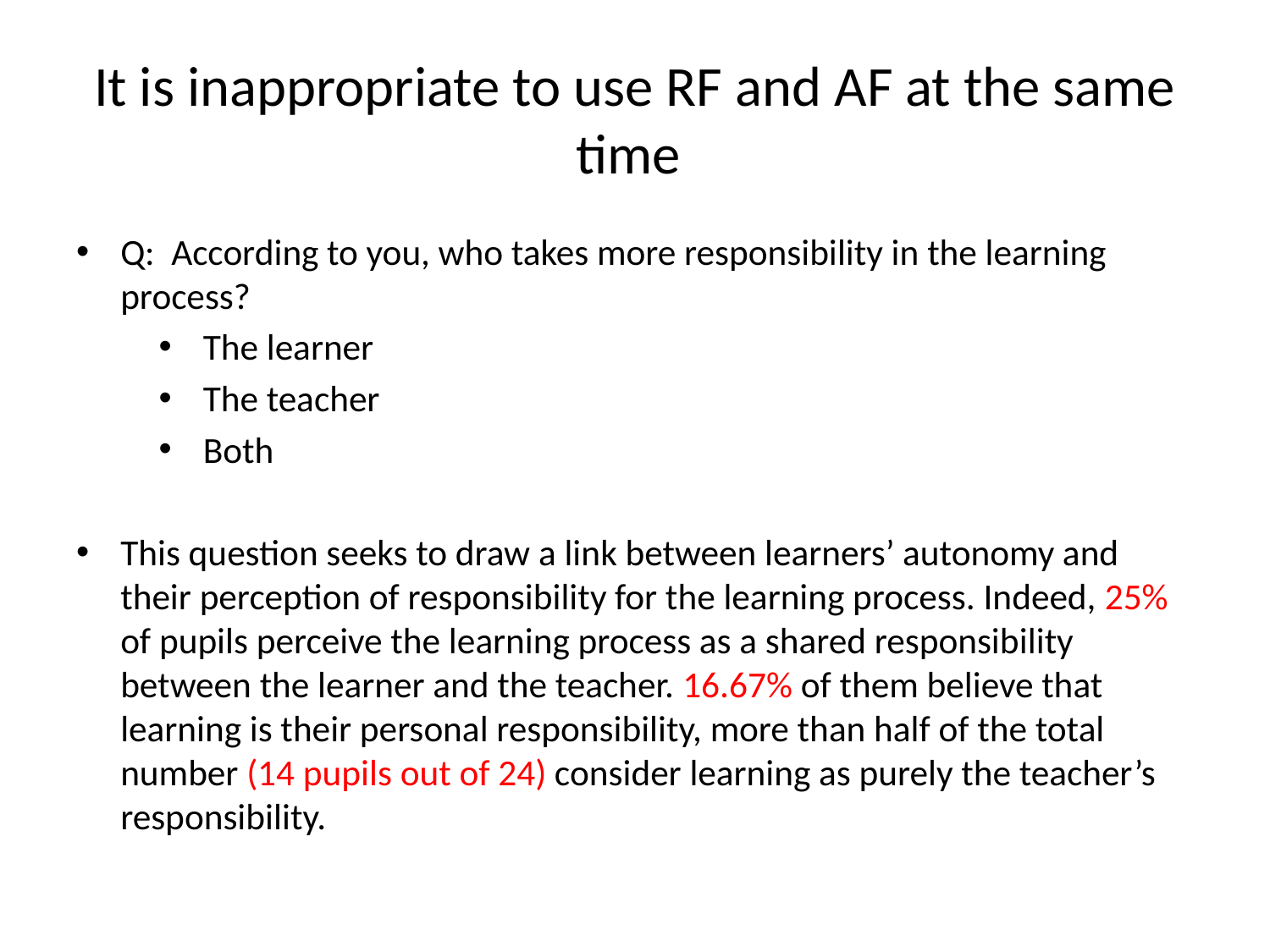

# It is inappropriate to use RF and AF at the same time
Q:  According to you, who takes more responsibility in the learning process?
The learner
The teacher
Both

This question seeks to draw a link between learners’ autonomy and their perception of responsibility for the learning process. Indeed, 25% of pupils perceive the learning process as a shared responsibility between the learner and the teacher. 16.67% of them believe that learning is their personal responsibility, more than half of the total number (14 pupils out of 24) consider learning as purely the teacher’s responsibility.